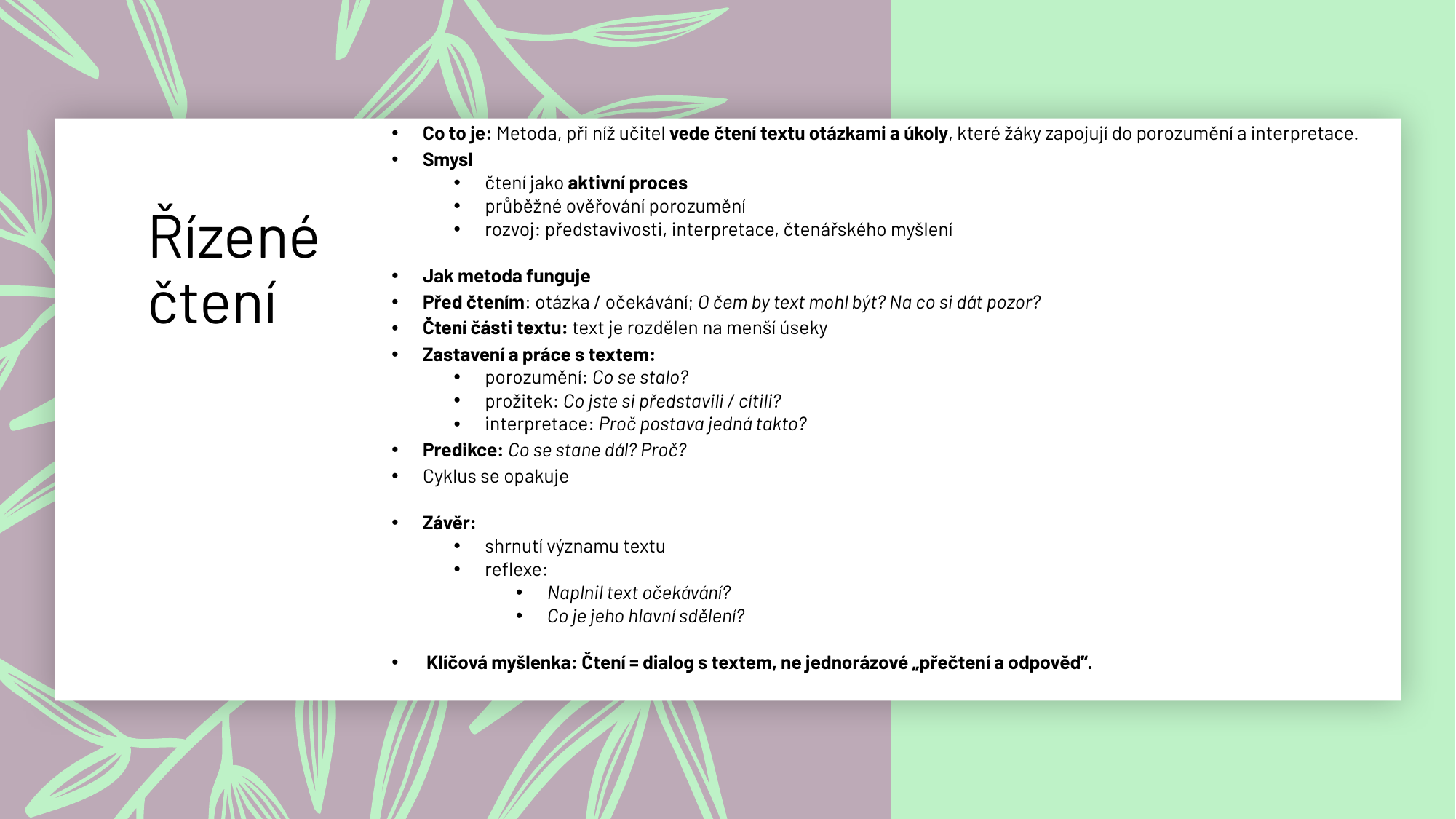

Co to je: Metoda, při níž učitel vede čtení textu otázkami a úkoly, které žáky zapojují do porozumění a interpretace.
Smysl
čtení jako aktivní proces
průběžné ověřování porozumění
rozvoj: představivosti, interpretace, čtenářského myšlení
Jak metoda funguje
Před čtením: otázka / očekávání; O čem by text mohl být? Na co si dát pozor?
Čtení části textu: text je rozdělen na menší úseky
Zastavení a práce s textem:
porozumění: Co se stalo?
prožitek: Co jste si představili / cítili?
interpretace: Proč postava jedná takto?
Predikce: Co se stane dál? Proč?
Cyklus se opakuje
Závěr:
shrnutí významu textu
reflexe:
Naplnil text očekávání?
Co je jeho hlavní sdělení?
 Klíčová myšlenka: Čtení = dialog s textem, ne jednorázové „přečtení a odpověď“.

# Řízené čtení